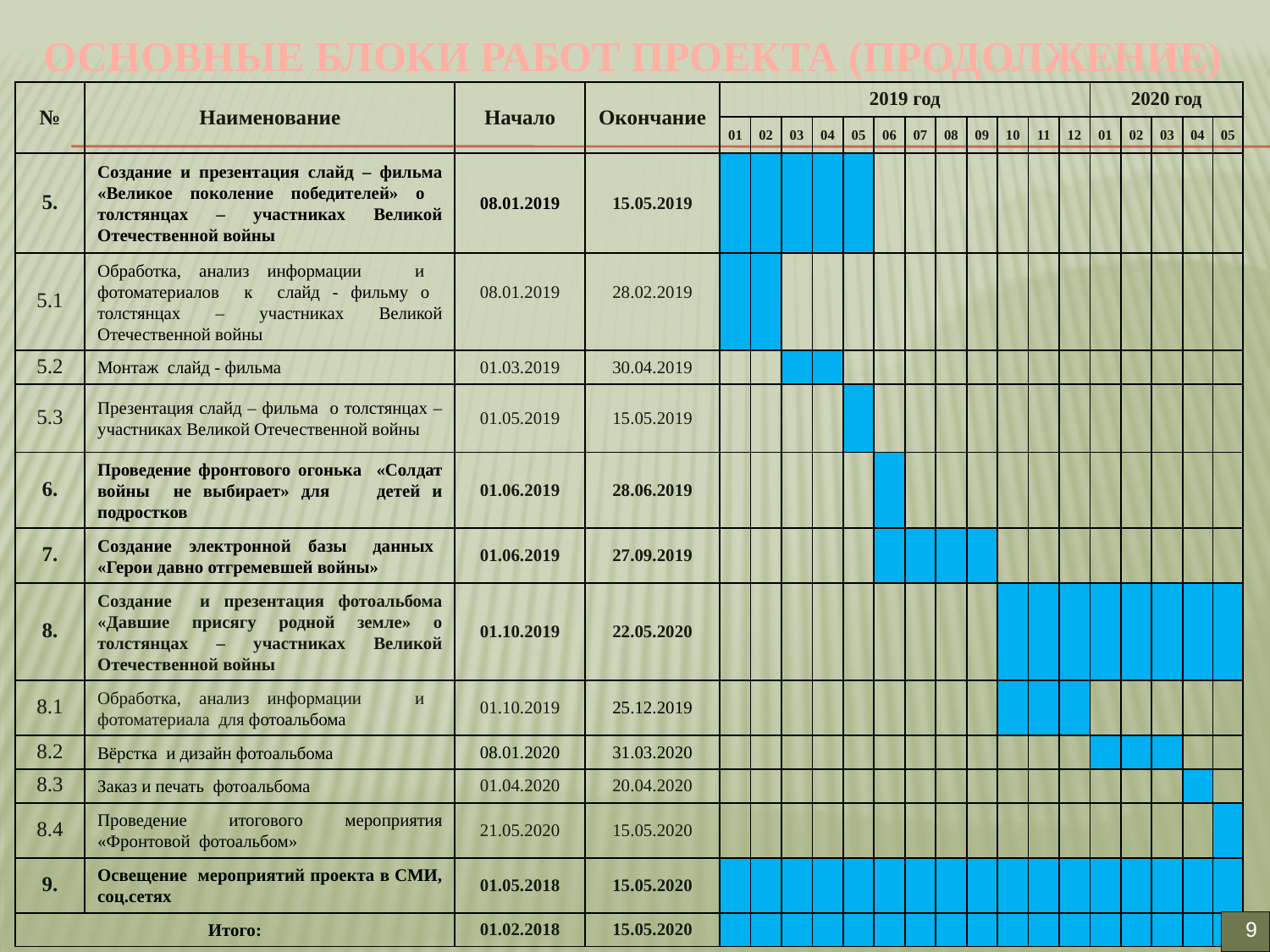

# ОСНОВНЫЕ БЛОКИ РАБОТ ПРОЕКТА (ПРОДОЛЖЕНИЕ)
| № | Наименование | Начало | Окончание | 2019 год |  |  |  |  |  |  |  |  |  |  |  | 2020 год |  |  |  |  |
| --- | --- | --- | --- | --- | --- | --- | --- | --- | --- | --- | --- | --- | --- | --- | --- | --- | --- | --- | --- | --- |
|  |  |  |  | 01 | 02 | 03 | 04 | 05 | 06 | 07 | 08 | 09 | 10 | 11 | 12 | 01 | 02 | 03 | 04 | 05 |
| 5. | Создание и презентация слайд – фильма «Великое поколение победителей» о толстянцах – участниках Великой Отечественной войны | 08.01.2019 | 15.05.2019 |  |  |  |  |  |  |  |  |  |  |  |  |  |  |  |  |  |
| 5.1 | Обработка, анализ информации и фотоматериалов к слайд - фильму о толстянцах – участниках Великой Отечественной войны | 08.01.2019 | 28.02.2019 |  |  |  |  |  |  |  |  |  |  |  |  |  |  |  |  |  |
| 5.2 | Монтаж слайд - фильма | 01.03.2019 | 30.04.2019 |  |  |  |  |  |  |  |  |  |  |  |  |  |  |  |  |  |
| 5.3 | Презентация слайд – фильма о толстянцах – участниках Великой Отечественной войны | 01.05.2019 | 15.05.2019 |  |  |  |  |  |  |  |  |  |  |  |  |  |  |  |  |  |
| 6. | Проведение фронтового огонька «Солдат войны не выбирает» для детей и подростков | 01.06.2019 | 28.06.2019 |  |  |  |  |  |  |  |  |  |  |  |  |  |  |  |  |  |
| 7. | Создание электронной базы данных «Герои давно отгремевшей войны» | 01.06.2019 | 27.09.2019 |  |  |  |  |  |  |  |  |  |  |  |  |  |  |  |  |  |
| 8. | Создание и презентация фотоальбома «Давшие присягу родной земле» о толстянцах – участниках Великой Отечественной войны | 01.10.2019 | 22.05.2020 |  |  |  |  |  |  |  |  |  |  |  |  |  |  |  |  |  |
| 8.1 | Обработка, анализ информации и фотоматериала для фотоальбома | 01.10.2019 | 25.12.2019 |  |  |  |  |  |  |  |  |  |  |  |  |  |  |  |  |  |
| 8.2 | Вёрстка и дизайн фотоальбома | 08.01.2020 | 31.03.2020 |  |  |  |  |  |  |  |  |  |  |  |  |  |  |  |  |  |
| 8.3 | Заказ и печать фотоальбома | 01.04.2020 | 20.04.2020 |  |  |  |  |  |  |  |  |  |  |  |  |  |  |  |  |  |
| 8.4 | Проведение итогового мероприятия «Фронтовой фотоальбом» | 21.05.2020 | 15.05.2020 |  |  |  |  |  |  |  |  |  |  |  |  |  |  |  |  |  |
| 9. | Освещение мероприятий проекта в СМИ, соц.сетях | 01.05.2018 | 15.05.2020 |  |  |  |  |  |  |  |  |  |  |  |  |  |  |  |  |  |
| Итого: |  | 01.02.2018 | 15.05.2020 |  |  |  |  |  |  |  |  |  |  |  |  |  |  |  |  |  |
9